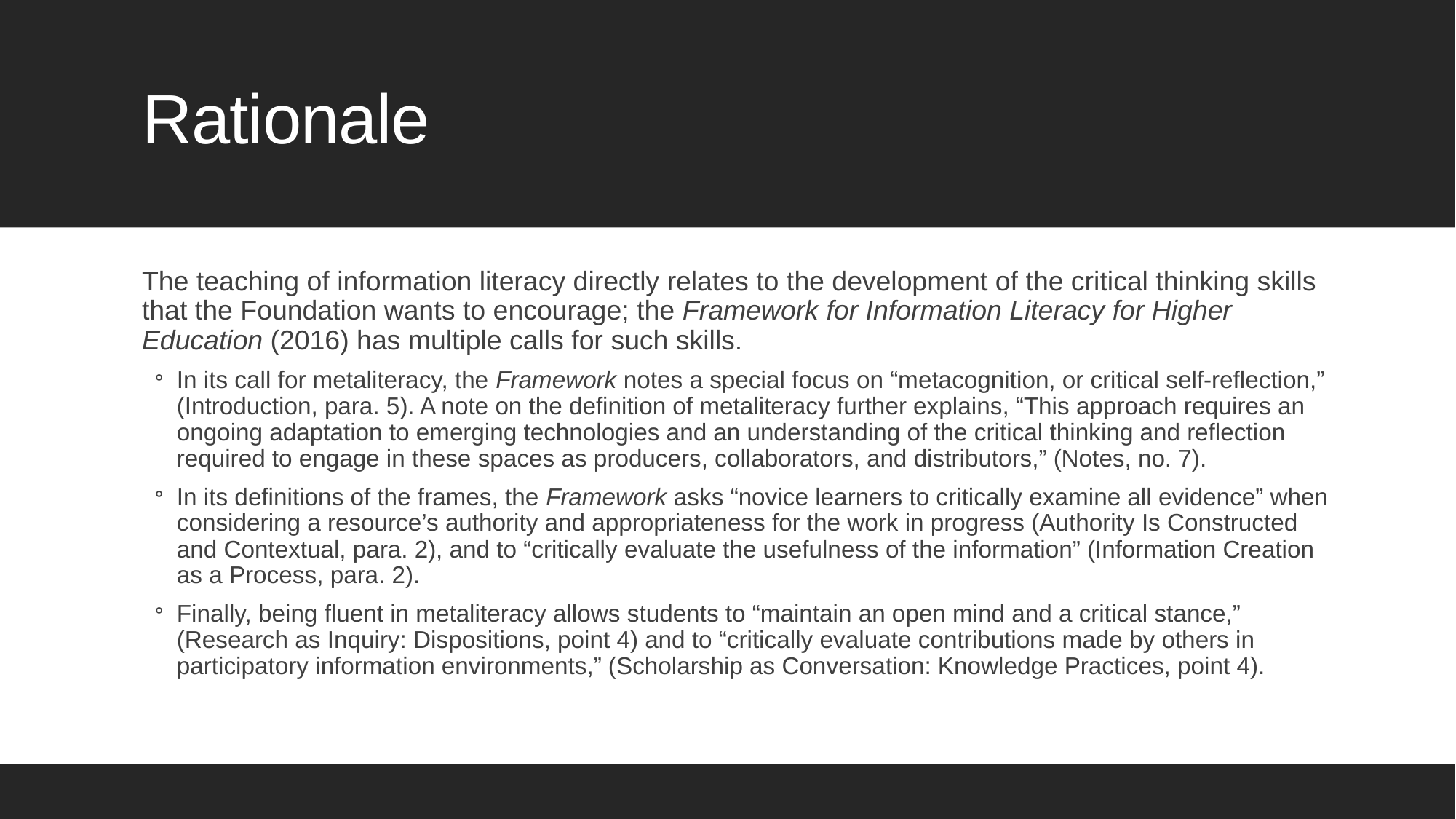

# Rationale
The teaching of information literacy directly relates to the development of the critical thinking skills that the Foundation wants to encourage; the Framework for Information Literacy for Higher Education (2016) has multiple calls for such skills.
In its call for metaliteracy, the Framework notes a special focus on “metacognition, or critical self-reflection,” (Introduction, para. 5). A note on the definition of metaliteracy further explains, “This approach requires an ongoing adaptation to emerging technologies and an understanding of the critical thinking and reflection required to engage in these spaces as producers, collaborators, and distributors,” (Notes, no. 7).
In its definitions of the frames, the Framework asks “novice learners to critically examine all evidence” when considering a resource’s authority and appropriateness for the work in progress (Authority Is Constructed and Contextual, para. 2), and to “critically evaluate the usefulness of the information” (Information Creation as a Process, para. 2).
Finally, being fluent in metaliteracy allows students to “maintain an open mind and a critical stance,” (Research as Inquiry: Dispositions, point 4) and to “critically evaluate contributions made by others in participatory information environments,” (Scholarship as Conversation: Knowledge Practices, point 4).